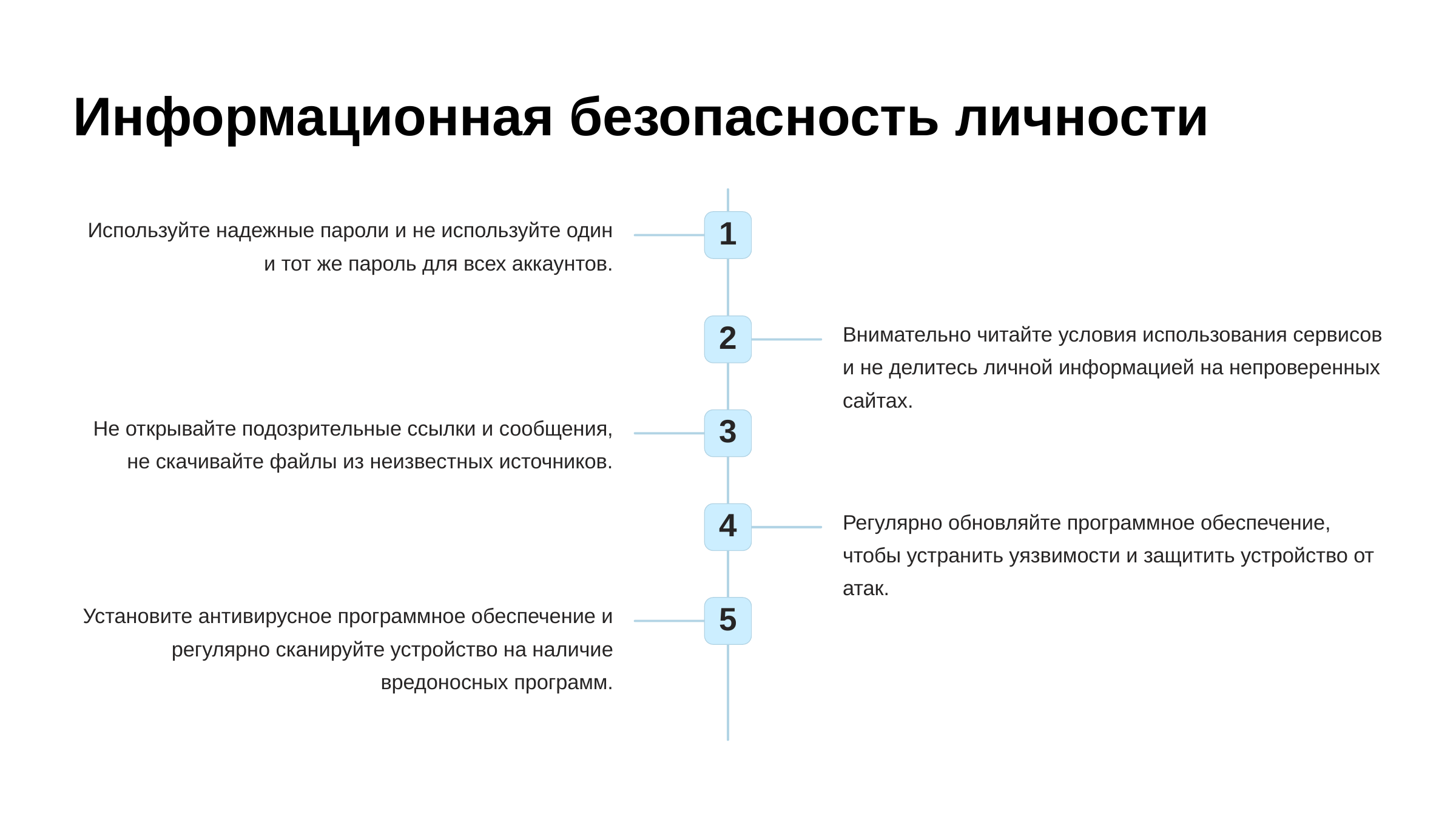

newUROKI.net
Информационная безопасность личности

Используйте надежные пароли и не используйте один и тот же пароль для всех аккаунтов.

1

Внимательно читайте условия использования сервисов и не делитесь личной информацией на непроверенных сайтах.

2

Не открывайте подозрительные ссылки и сообщения, не скачивайте файлы из неизвестных источников.

3

Регулярно обновляйте программное обеспечение, чтобы устранить уязвимости и защитить устройство от атак.

4

Установите антивирусное программное обеспечение и регулярно сканируйте устройство на наличие вредоносных программ.

5